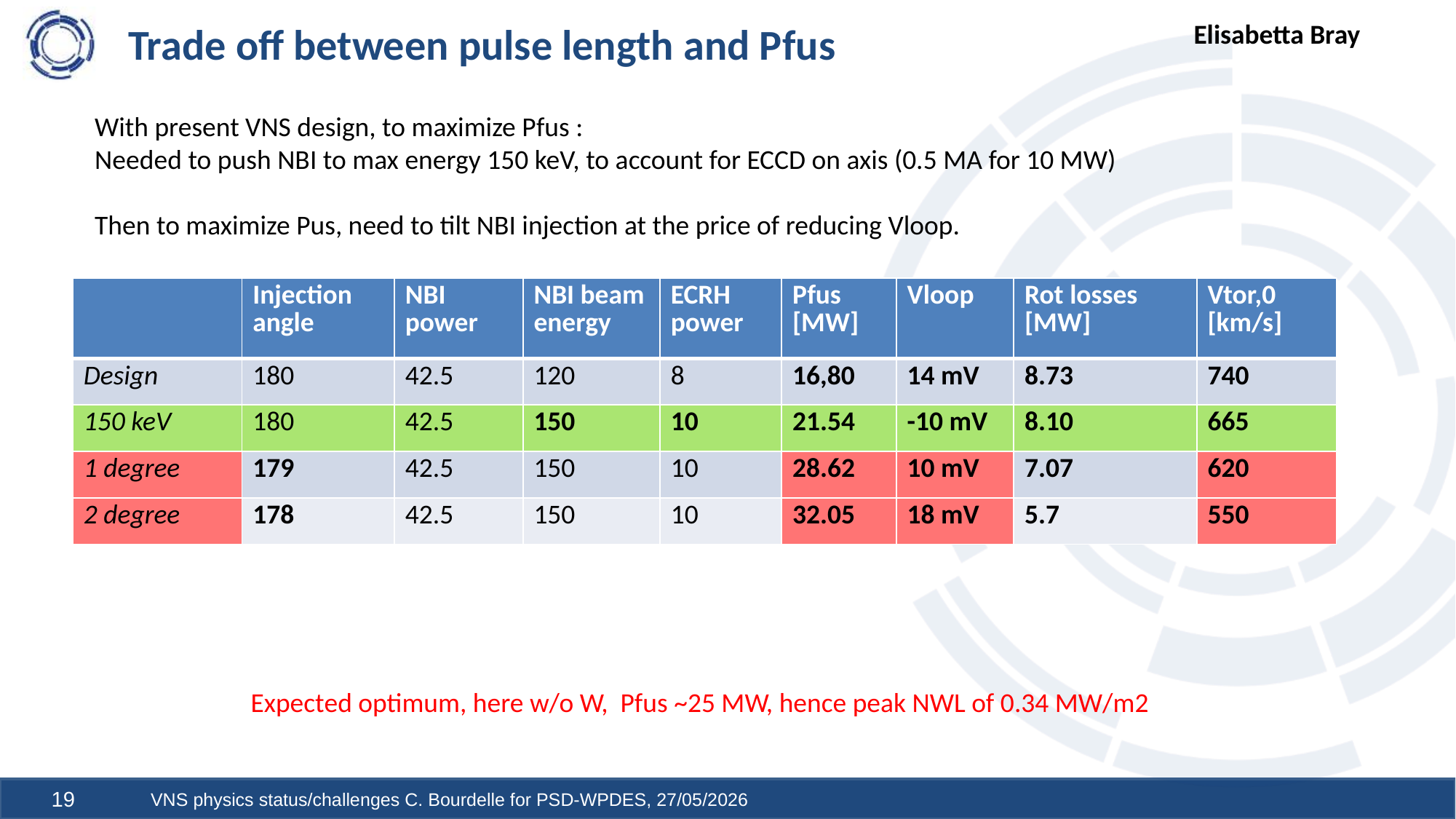

Elisabetta Bray
# Trade off between pulse length and Pfus
With present VNS design, to maximize Pfus :
Needed to push NBI to max energy 150 keV, to account for ECCD on axis (0.5 MA for 10 MW)

Then to maximize Pus, need to tilt NBI injection at the price of reducing Vloop.

VNS has only ~2Wb available at flat top, hence for > 20 min NEED Vloop < 1.6 mV
|  | Injection angle | NBI power | NBI beam energy | ECRH power | Pfus [MW] | Vloop | Rot losses [MW] | Vtor,0 [km/s] |
| --- | --- | --- | --- | --- | --- | --- | --- | --- |
| Design | 180 | 42.5 | 120 | 8 | 16,80 | 14 mV | 8.73 | 740 |
| 150 keV | 180 | 42.5 | 150 | 10 | 21.54 | -10 mV | 8.10 | 665 |
| 1 degree | 179 | 42.5 | 150 | 10 | 28.62 | 10 mV | 7.07 | 620 |
| 2 degree | 178 | 42.5 | 150 | 10 | 32.05 | 18 mV | 5.7 | 550 |
Expected optimum, here w/o W,  Pfus ~25 MW, hence peak NWL of 0.34 MW/m2
VNS physics status/challenges C. Bourdelle for PSD-WPDES, 27/05/2026
19